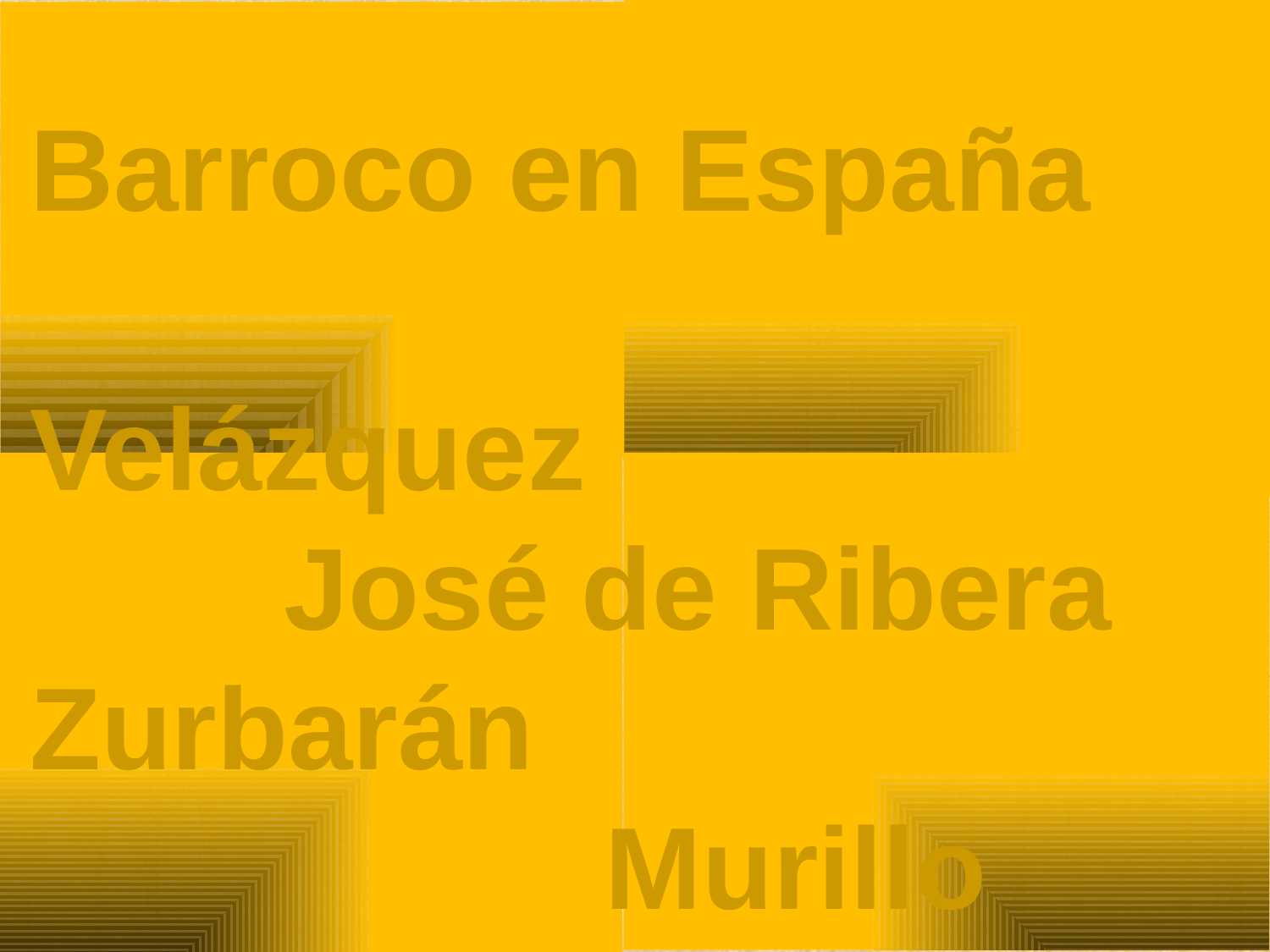

Barroco en España

Velázquez
		José de Ribera
Zurbarán
			      Murillo